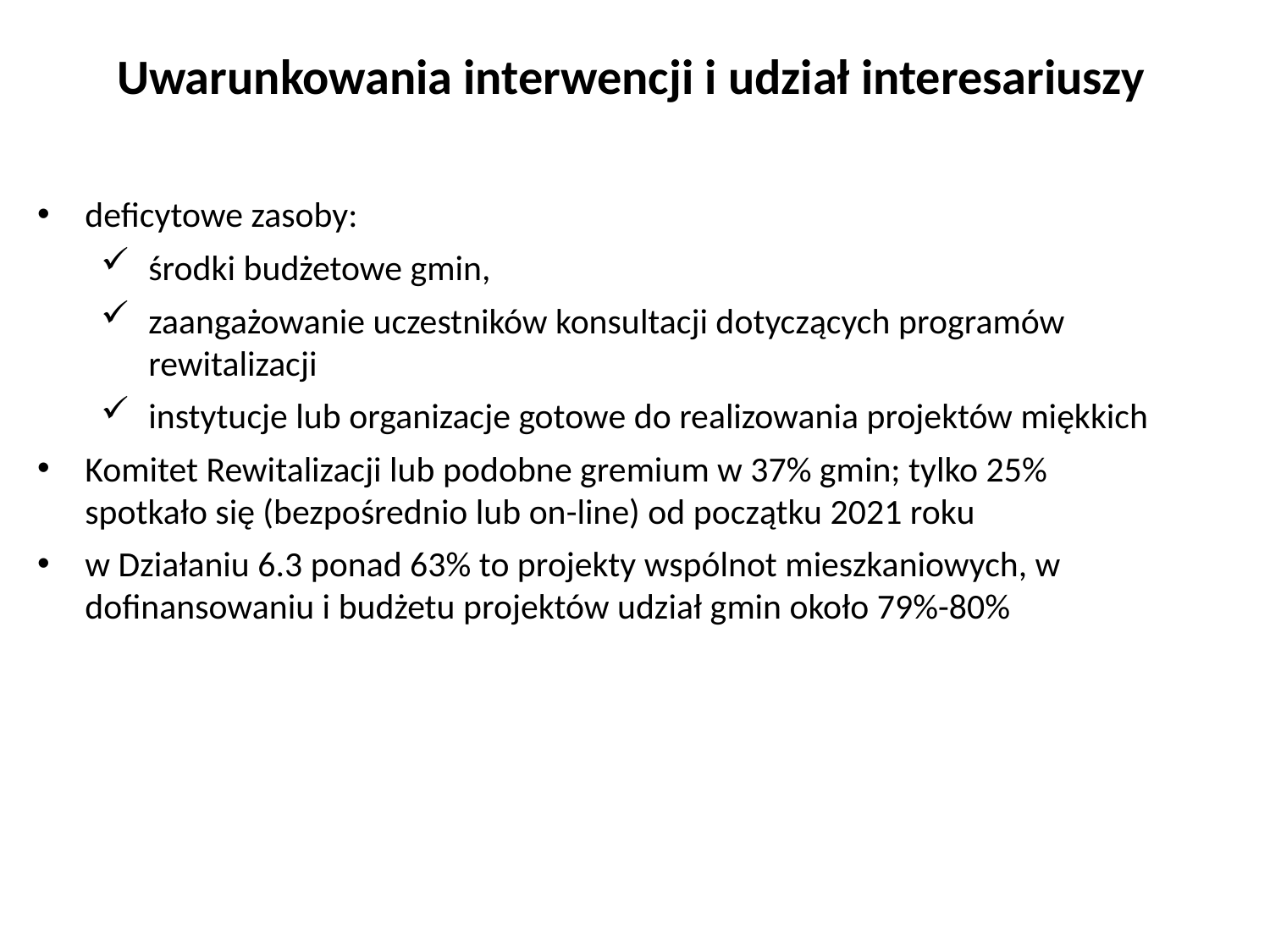

Uwarunkowania interwencji i udział interesariuszy
deficytowe zasoby:
środki budżetowe gmin,
zaangażowanie uczestników konsultacji dotyczących programów rewitalizacji
instytucje lub organizacje gotowe do realizowania projektów miękkich
Komitet Rewitalizacji lub podobne gremium w 37% gmin; tylko 25% spotkało się (bezpośrednio lub on-line) od początku 2021 roku
w Działaniu 6.3 ponad 63% to projekty wspólnot mieszkaniowych, w dofinansowaniu i budżetu projektów udział gmin około 79%-80%